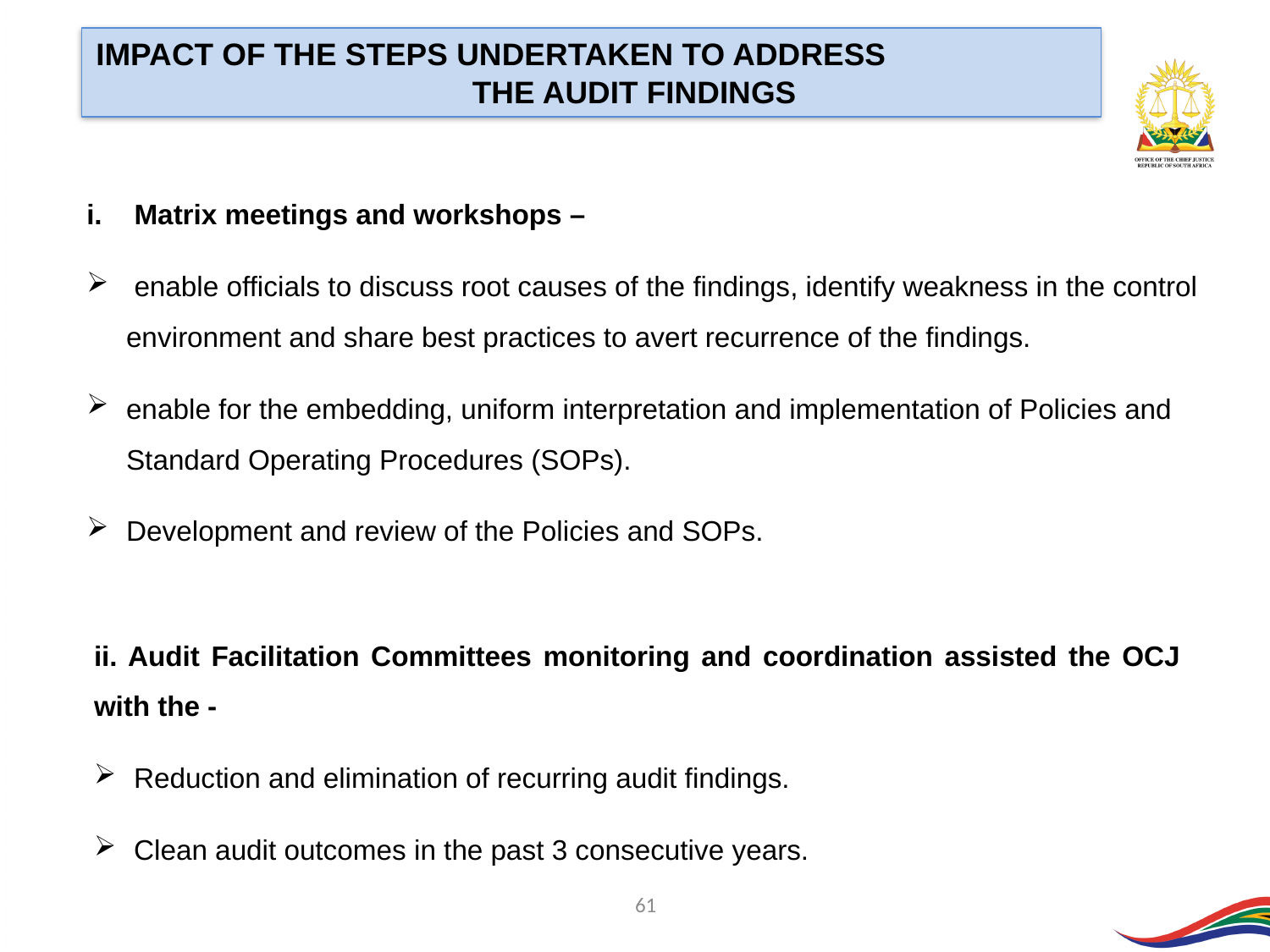

IMPACT OF THE STEPS UNDERTAKEN TO ADDRESS                                   THE AUDIT FINDINGS
Matrix meetings and workshops –
 enable officials to discuss root causes of the findings, identify weakness in the control environment and share best practices to avert recurrence of the findings.
enable for the embedding, uniform interpretation and implementation of Policies and Standard Operating Procedures (SOPs).
Development and review of the Policies and SOPs.
ii. Audit Facilitation Committees monitoring and coordination assisted the OCJ with the -
Reduction and elimination of recurring audit findings.
Clean audit outcomes in the past 3 consecutive years.
61